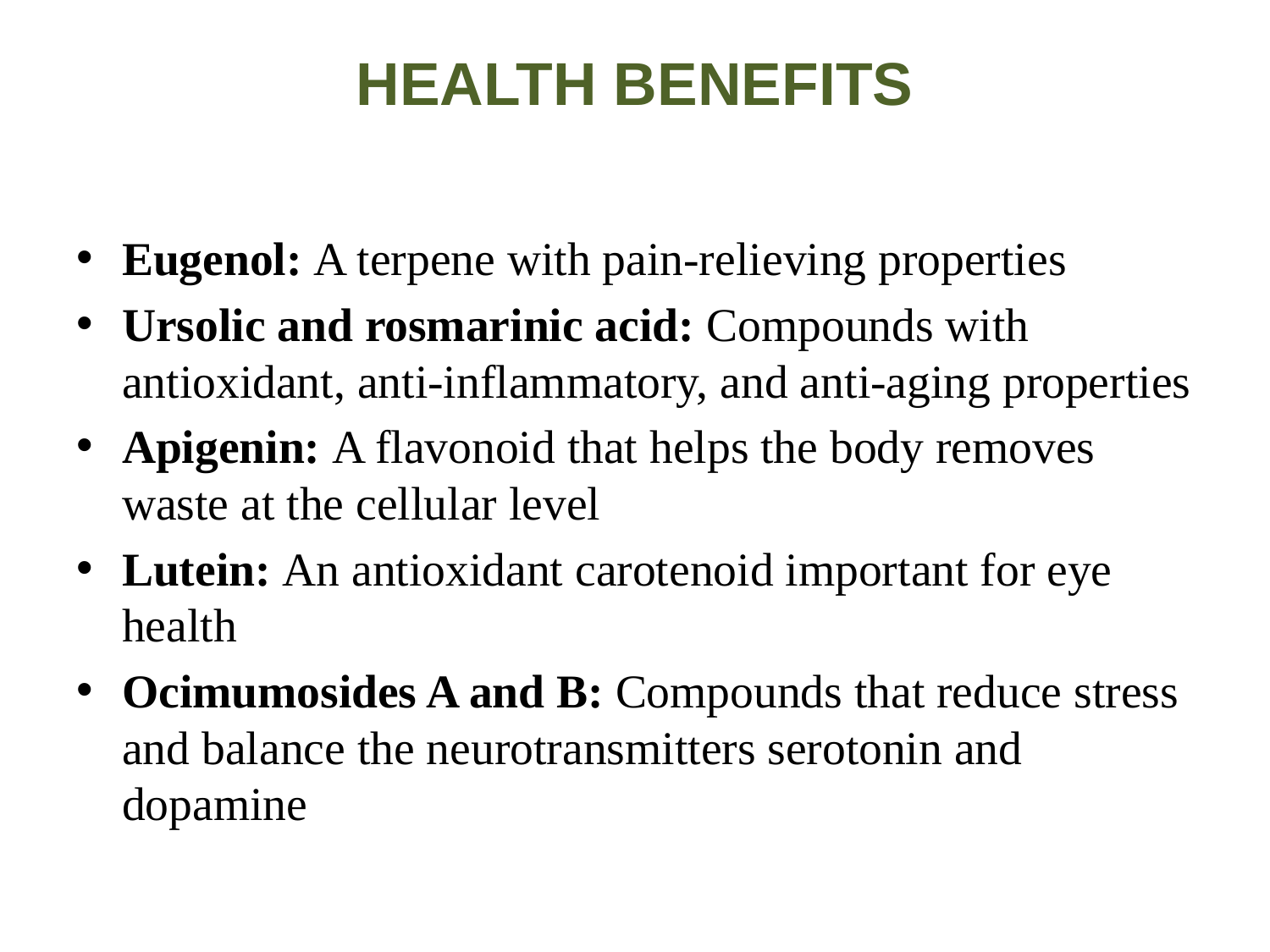

# HEALTH BENEFITS
Eugenol: A terpene with pain-relieving properties
Ursolic and rosmarinic acid: Compounds with antioxidant, anti-inflammatory, and anti-aging properties
Apigenin: A flavonoid that helps the body removes waste at the cellular level
Lutein: An antioxidant carotenoid important for eye health
Ocimumosides A and B: Compounds that reduce stress and balance the neurotransmitters serotonin and dopamine